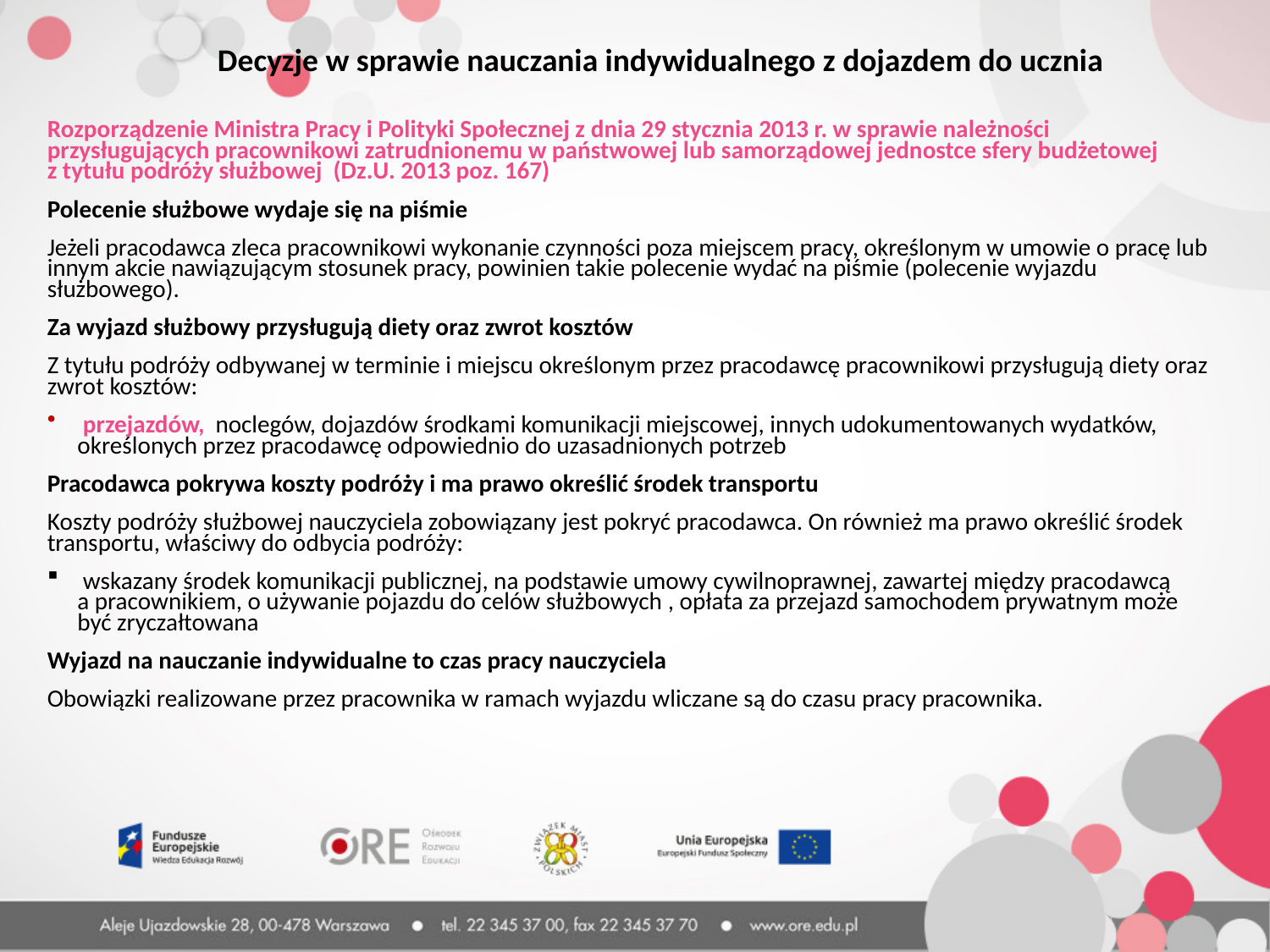

Decyzje w sprawie nauczania indywidualnego z dojazdem do ucznia
Rozporządzenie Ministra Pracy i Polityki Społecznej z dnia 29 stycznia 2013 r. w sprawie należności przysługujących pracownikowi zatrudnionemu w państwowej lub samorządowej jednostce sfery budżetowej
z tytułu podróży służbowej  (Dz.U. 2013 poz. 167)
Polecenie służbowe wydaje się na piśmie
Jeżeli pracodawca zleca pracownikowi wykonanie czynności poza miejscem pracy, określonym w umowie o pracę lub innym akcie nawiązującym stosunek pracy, powinien takie polecenie wydać na piśmie (polecenie wyjazdu służbowego).
Za wyjazd służbowy przysługują diety oraz zwrot kosztów
Z tytułu podróży odbywanej w terminie i miejscu określonym przez pracodawcę pracownikowi przysługują diety oraz zwrot kosztów:
 przejazdów,  noclegów, dojazdów środkami komunikacji miejscowej, innych udokumentowanych wydatków, określonych przez pracodawcę odpowiednio do uzasadnionych potrzeb
Pracodawca pokrywa koszty podróży i ma prawo określić środek transportu
Koszty podróży służbowej nauczyciela zobowiązany jest pokryć pracodawca. On również ma prawo określić środek transportu, właściwy do odbycia podróży:
 wskazany środek komunikacji publicznej, na podstawie umowy cywilnoprawnej, zawartej między pracodawcą
a pracownikiem, o używanie pojazdu do celów służbowych , opłata za przejazd samochodem prywatnym może być zryczałtowana
Wyjazd na nauczanie indywidualne to czas pracy nauczyciela
Obowiązki realizowane przez pracownika w ramach wyjazdu wliczane są do czasu pracy pracownika.